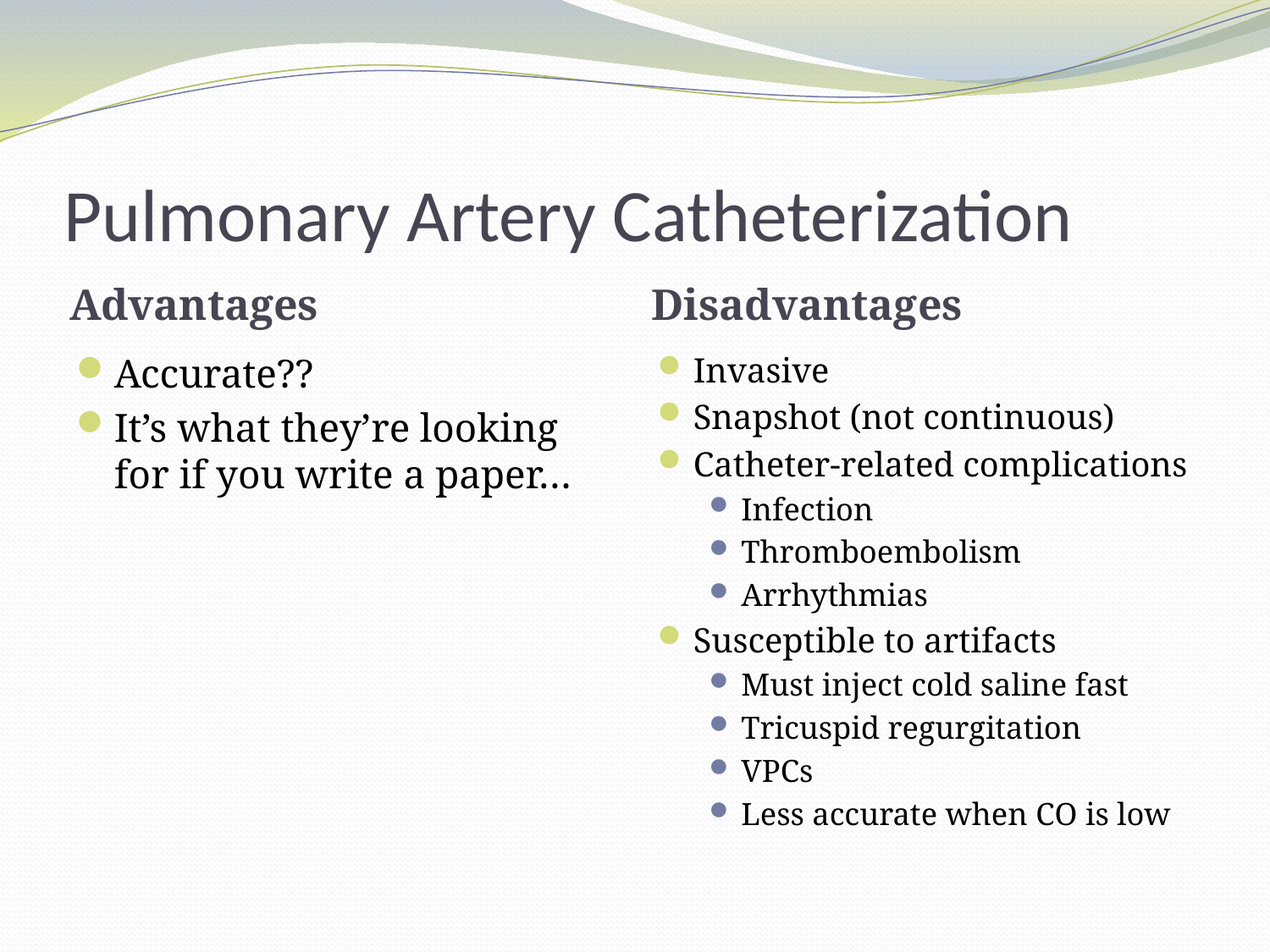

# Pulmonary Artery Catheterization
Advantages
Disadvantages
Accurate??
It’s what they’re looking for if you write a paper…

Invasive
Snapshot (not continuous)
Catheter-related complications
Infection
Thromboembolism
Arrhythmias
Susceptible to artifacts
Must inject cold saline fast
Tricuspid regurgitation
VPCs
Less accurate when CO is low